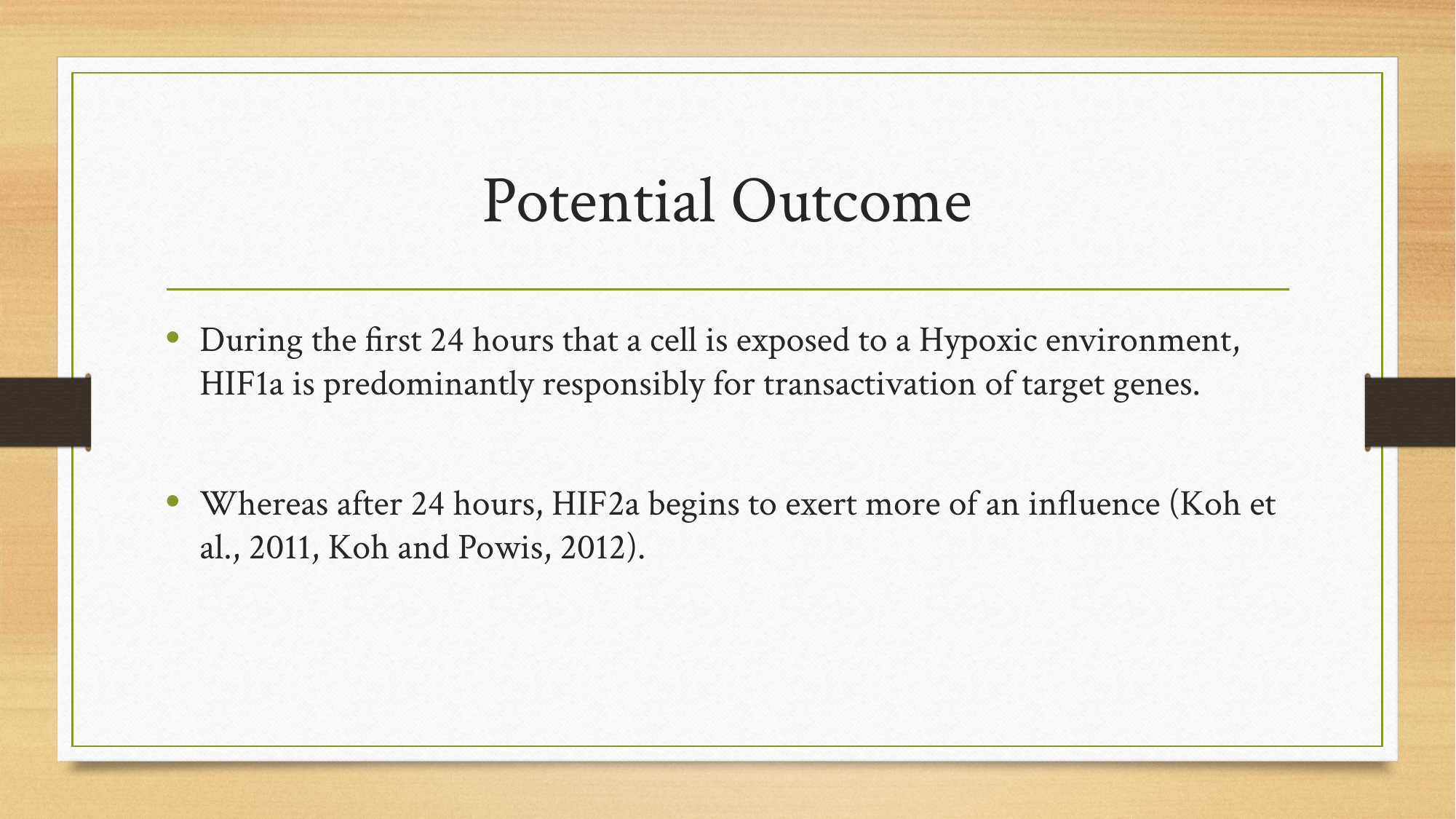

# Potential Outcome
During the first 24 hours that a cell is exposed to a Hypoxic environment, HIF1a is predominantly responsibly for transactivation of target genes.

Whereas after 24 hours, HIF2a begins to exert more of an influence (Koh et al., 2011, Koh and Powis, 2012).